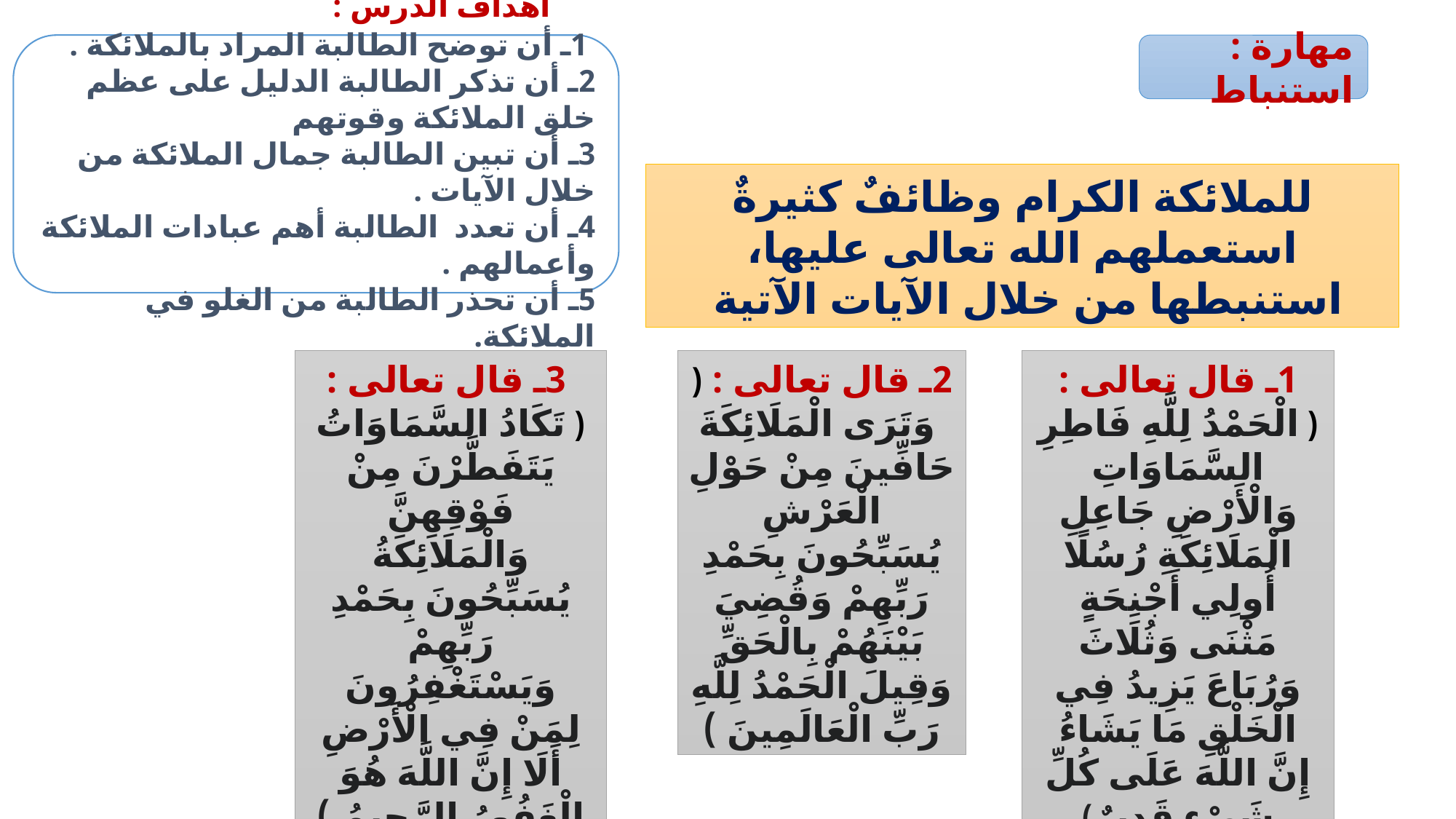

أهداف الدرس :
 1ـ أن توضح الطالبة المراد بالملائكة .
2ـ أن تذكر الطالبة الدليل على عظم خلق الملائكة وقوتهم
3ـ أن تبين الطالبة جمال الملائكة من خلال الآيات .
4ـ أن تعدد  الطالبة أهم عبادات الملائكة وأعمالهم .
5ـ أن تحذر الطالبة من الغلو في الملائكة.

مهارة : استنباط

للملائكة الكرام وظائفٌ كثيرةٌ استعملهم الله تعالى عليها، استنبطها من خلال الآيات الآتية
 3ـ قال تعالى : ( تَكَادُ السَّمَاوَاتُ يَتَفَطَّرْنَ مِنْ فَوْقِهِنَّ وَالْمَلَائِكَةُ يُسَبِّحُونَ بِحَمْدِ رَبِّهِمْ وَيَسْتَغْفِرُونَ لِمَنْ فِي الْأَرْضِ أَلَا إِنَّ اللَّهَ هُوَ الْغَفُورُ الرَّحِيمُ )
2ـ قال تعالى : (  وَتَرَى الْمَلَائِكَةَ حَافِّينَ مِنْ حَوْلِ الْعَرْشِ يُسَبِّحُونَ بِحَمْدِ رَبِّهِمْ وَقُضِيَ بَيْنَهُمْ بِالْحَقِّ وَقِيلَ الْحَمْدُ لِلَّهِ رَبِّ الْعَالَمِينَ )
1ـ قال تعالى : ( الْحَمْدُ لِلَّهِ فَاطِرِ السَّمَاوَاتِ وَالْأَرْضِ جَاعِلِ الْمَلَائِكَةِ رُسُلًا أُولِي أَجْنِحَةٍ مَثْنَى وَثُلَاثَ وَرُبَاعَ يَزِيدُ فِي الْخَلْقِ مَا يَشَاءُ إِنَّ اللَّهَ عَلَى كُلِّ شَيْءٍ قَدِيرٌ)